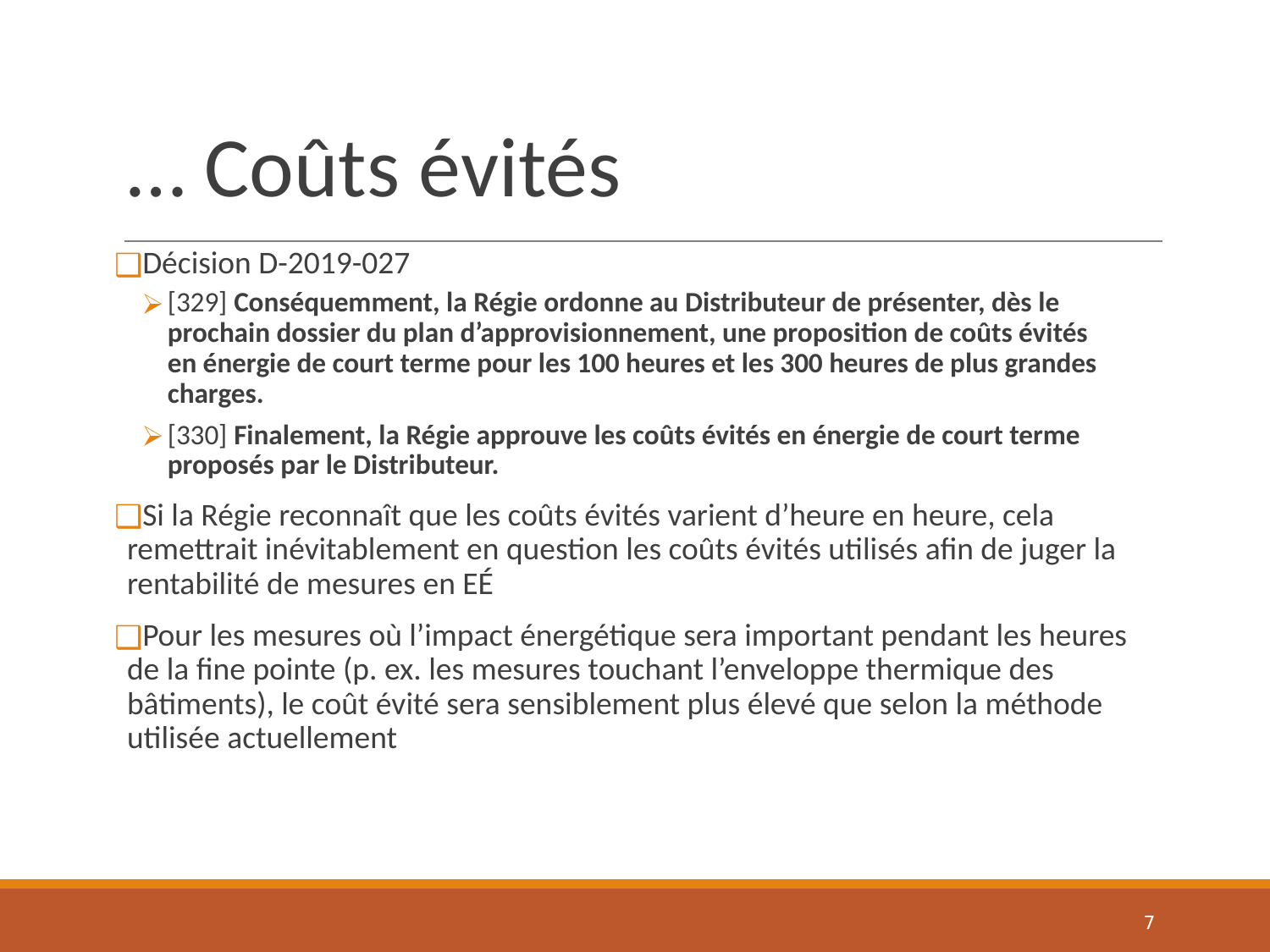

# … Coûts évités
Décision D-2019-027
[329] Conséquemment, la Régie ordonne au Distributeur de présenter, dès le prochain dossier du plan d’approvisionnement, une proposition de coûts évités
en énergie de court terme pour les 100 heures et les 300 heures de plus grandes charges.
[330] Finalement, la Régie approuve les coûts évités en énergie de court terme proposés par le Distributeur.
Si la Régie reconnaît que les coûts évités varient d’heure en heure, cela remettrait inévitablement en question les coûts évités utilisés afin de juger la rentabilité de mesures en EÉ
Pour les mesures où l’impact énergétique sera important pendant les heures de la fine pointe (p. ex. les mesures touchant l’enveloppe thermique des bâtiments), le coût évité sera sensiblement plus élevé que selon la méthode utilisée actuellement

7